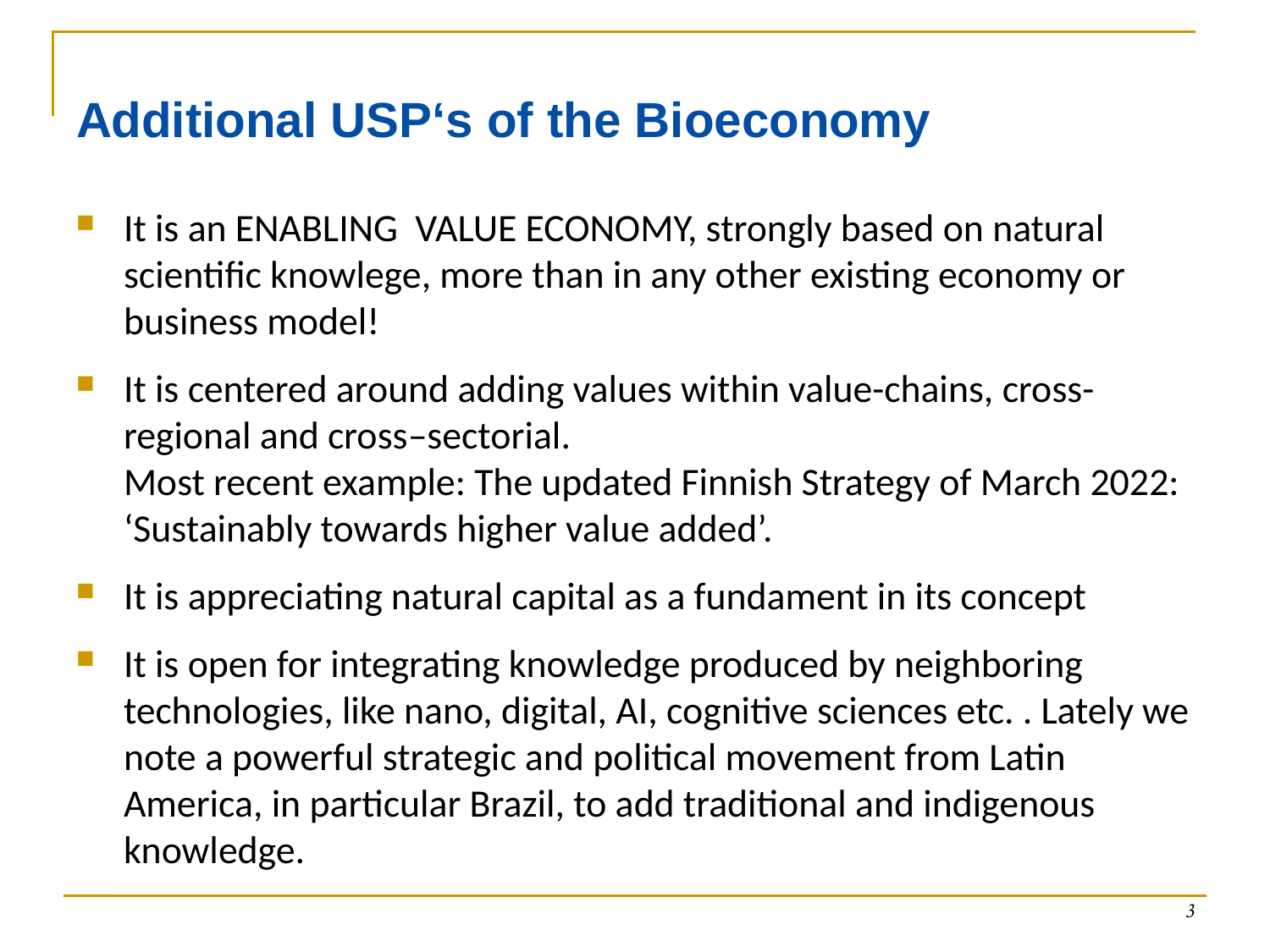

# Additional USP‘s of the Bioeconomy
It is an ENABLING  VALUE ECONOMY, strongly based on natural scientific knowlege, more than in any other existing economy or business model!
It is centered around adding values within value-chains, cross-regional and cross–sectorial.
Most recent example: The updated Finnish Strategy of March 2022: ‘Sustainably towards higher value added’.
It is appreciating natural capital as a fundament in its concept
It is open for integrating knowledge produced by neighboring technologies, like nano, digital, AI, cognitive sciences etc. . Lately we note a powerful strategic and political movement from Latin America, in particular Brazil, to add traditional and indigenous knowledge.

3